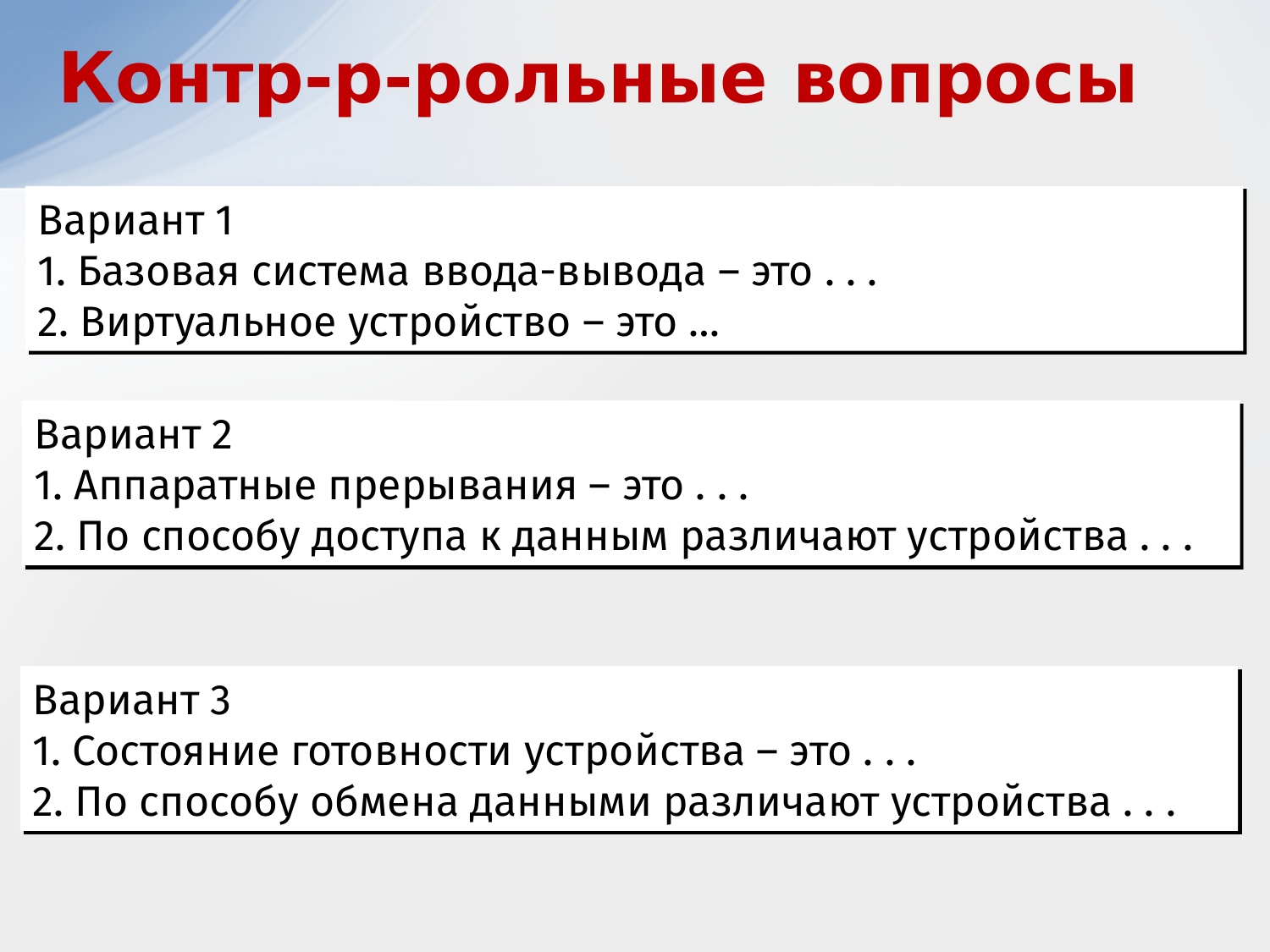

Контр-р-рольные вопросы
Вариант 1
1. Базовая система ввода-вывода – это . . .
2. Виртуальное устройство – это …
Вариант 2
1. Аппаратные прерывания – это . . .
2. По способу доступа к данным различают устройства . . .
Вариант 3
1. Состояние готовности устройства – это . . .
2. По способу обмена данными различают устройства . . .